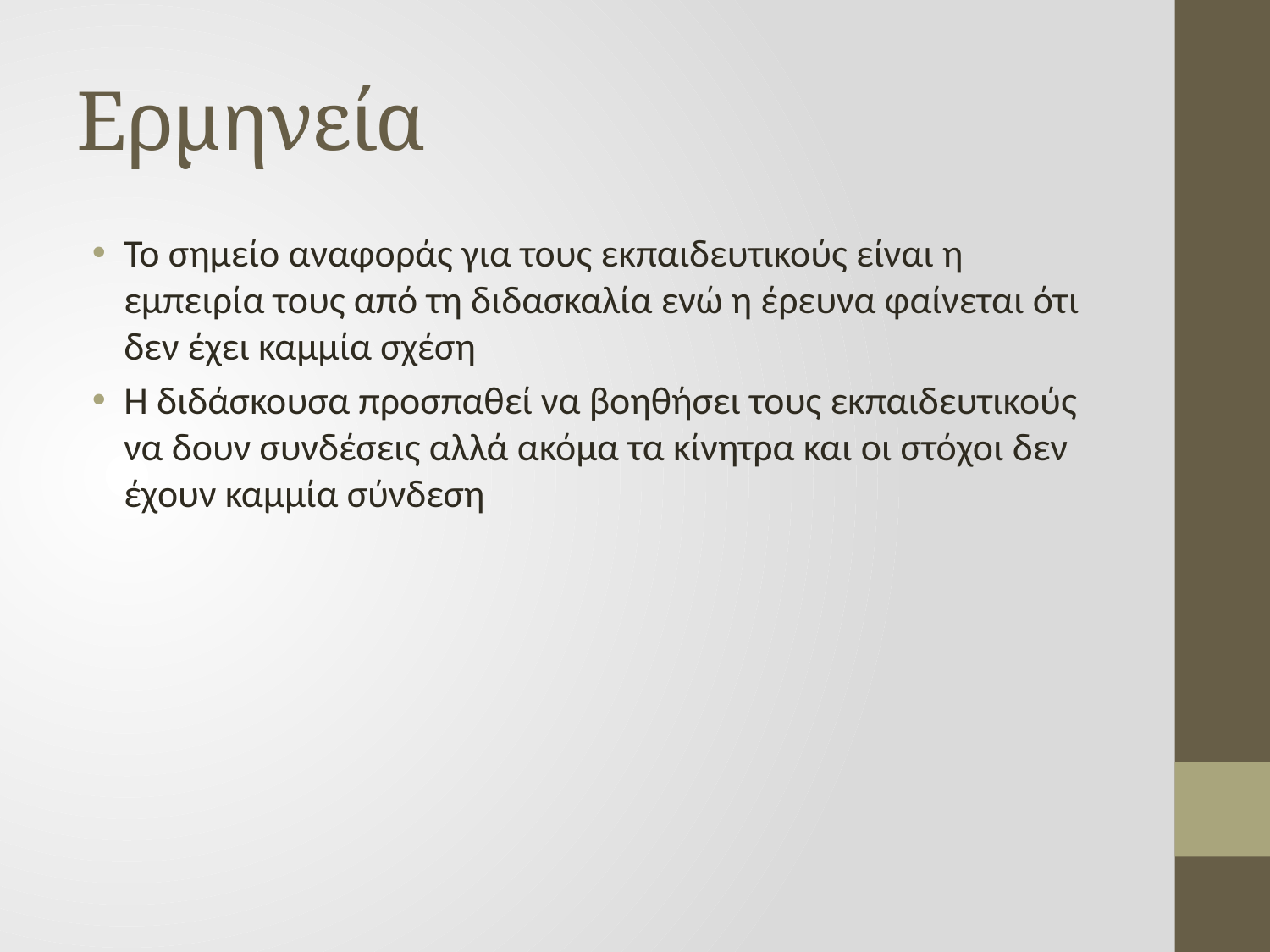

# Ερμηνεία
Το σημείο αναφοράς για τους εκπαιδευτικούς είναι η εμπειρία τους από τη διδασκαλία ενώ η έρευνα φαίνεται ότι δεν έχει καμμία σχέση
Η διδάσκουσα προσπαθεί να βοηθήσει τους εκπαιδευτικούς να δουν συνδέσεις αλλά ακόμα τα κίνητρα και οι στόχοι δεν έχουν καμμία σύνδεση